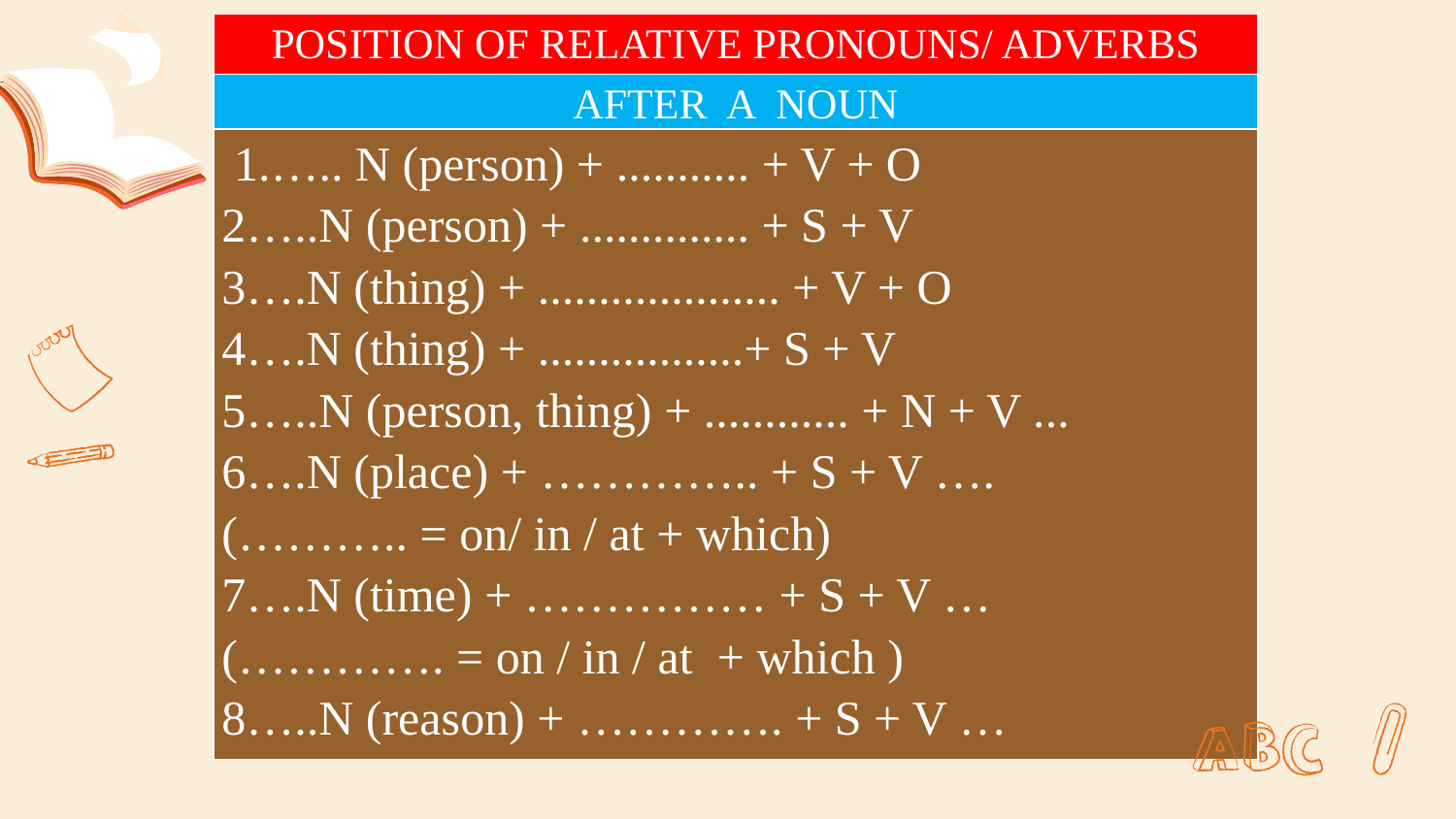

| POSITION OF RELATIVE PRONOUNS/ ADVERBS |
| --- |
| AFTER A NOUN |
| 1.….. N (person) + ........... + V + O 2…..N (person) + .............. + S + V 3….N (thing) + .................... + V + O 4….N (thing) + .................+ S + V 5…..N (person, thing) + ............ + N + V ... 6….N (place) + ………….. + S + V …. (……….. = on/ in / at + which) 7….N (time) + …………… + S + V … (…………. = on / in / at + which ) 8…..N (reason) + …………. + S + V … |